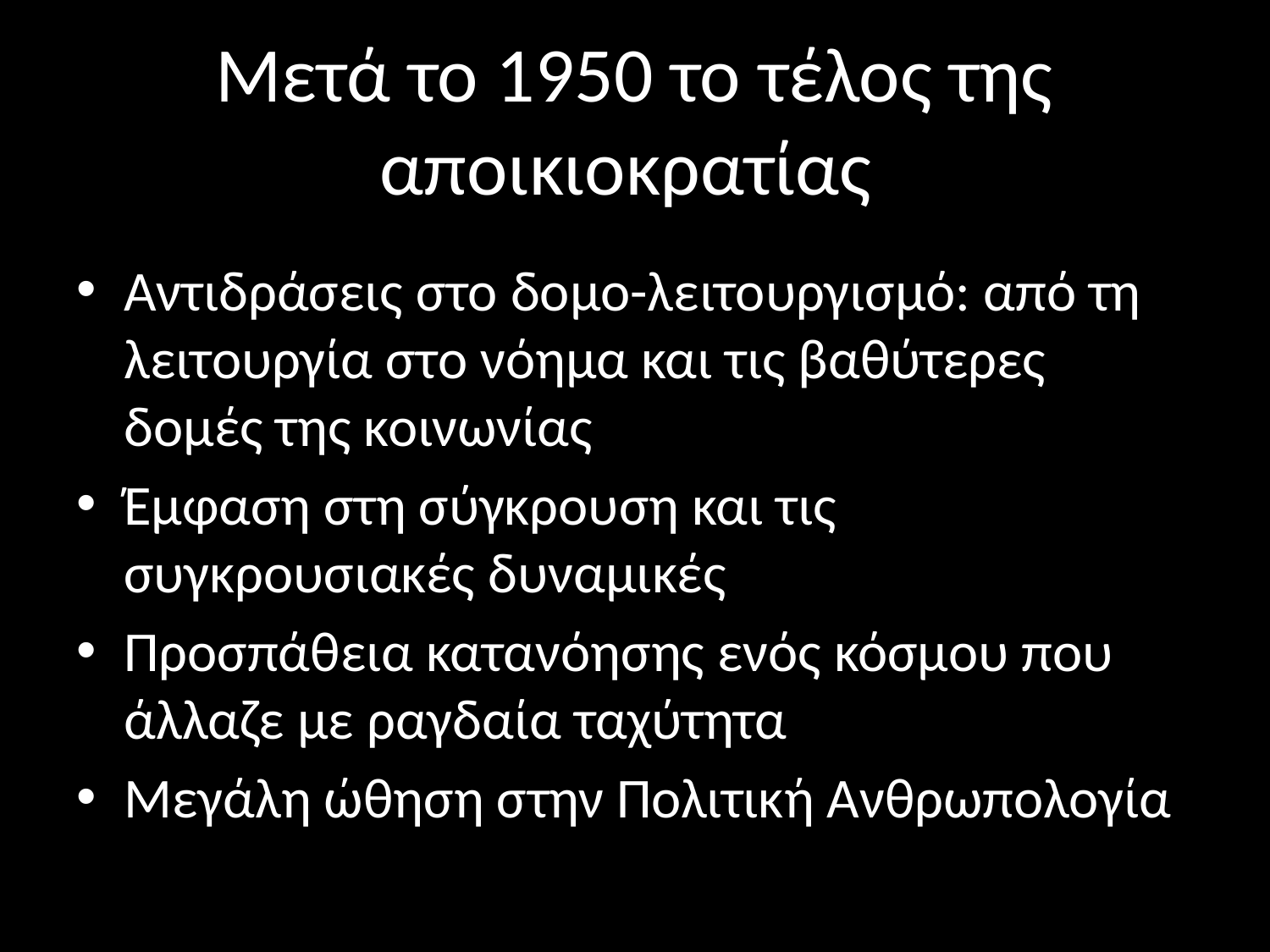

# Μετά το 1950 το τέλος της αποικιοκρατίας
Αντιδράσεις στο δομο-λειτουργισμό: από τη λειτουργία στο νόημα και τις βαθύτερες δομές της κοινωνίας
Έμφαση στη σύγκρουση και τις συγκρουσιακές δυναμικές
Προσπάθεια κατανόησης ενός κόσμου που άλλαζε με ραγδαία ταχύτητα
Μεγάλη ώθηση στην Πολιτική Ανθρωπολογία